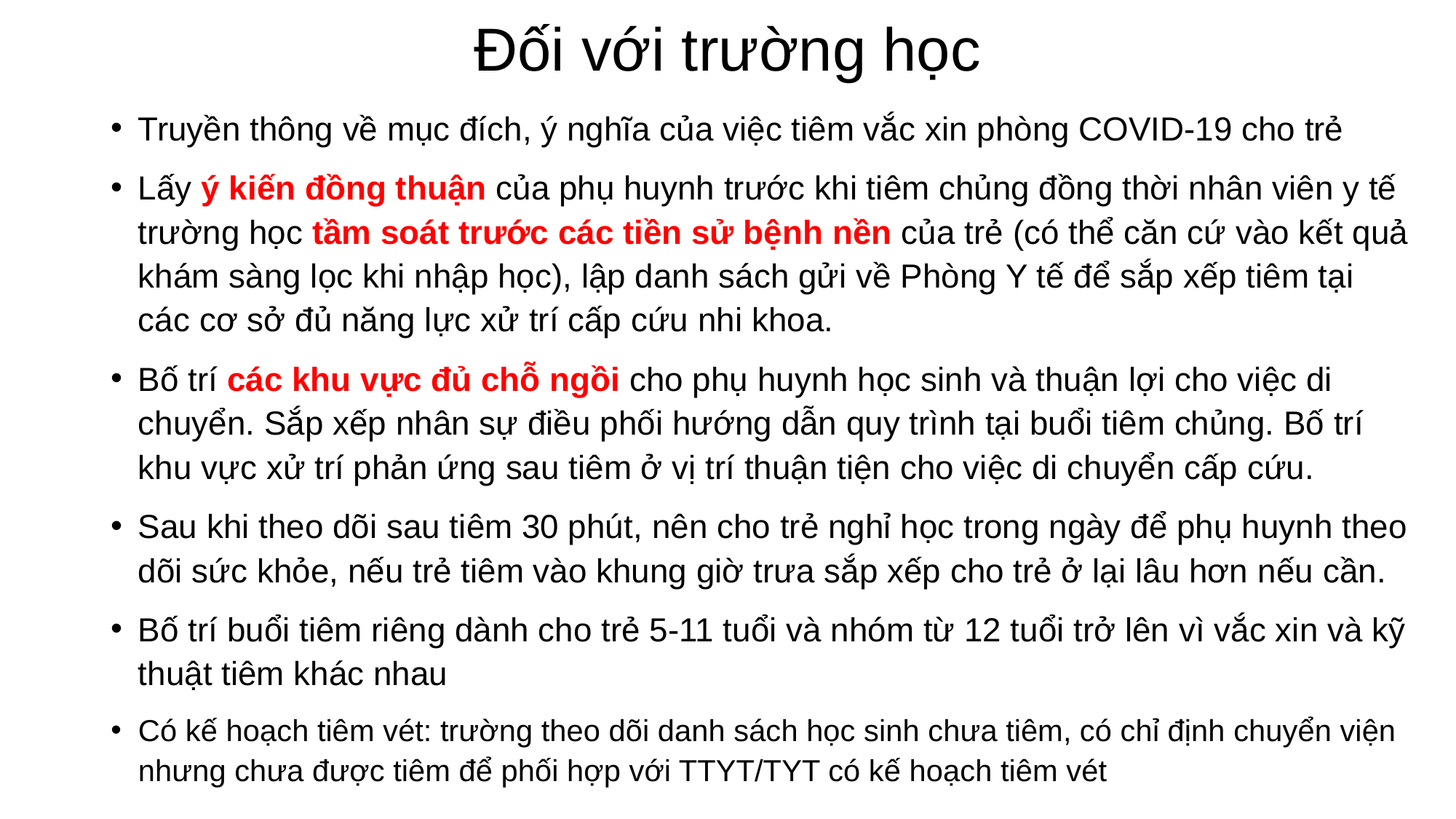

# Đối với trường học
Truyền thông về mục đích, ý nghĩa của việc tiêm vắc xin phòng COVID-19 cho trẻ
Lấy ý kiến đồng thuận của phụ huynh trước khi tiêm chủng đồng thời nhân viên y tế trường học tầm soát trước các tiền sử bệnh nền của trẻ (có thể căn cứ vào kết quả khám sàng lọc khi nhập học), lập danh sách gửi về Phòng Y tế để sắp xếp tiêm tại các cơ sở đủ năng lực xử trí cấp cứu nhi khoa.
Bố trí các khu vực đủ chỗ ngồi cho phụ huynh học sinh và thuận lợi cho việc di chuyển. Sắp xếp nhân sự điều phối hướng dẫn quy trình tại buổi tiêm chủng. Bố trí khu vực xử trí phản ứng sau tiêm ở vị trí thuận tiện cho việc di chuyển cấp cứu.
Sau khi theo dõi sau tiêm 30 phút, nên cho trẻ nghỉ học trong ngày để phụ huynh theo dõi sức khỏe, nếu trẻ tiêm vào khung giờ trưa sắp xếp cho trẻ ở lại lâu hơn nếu cần.
Bố trí buổi tiêm riêng dành cho trẻ 5-11 tuổi và nhóm từ 12 tuổi trở lên vì vắc xin và kỹ thuật tiêm khác nhau
Có kế hoạch tiêm vét: trường theo dõi danh sách học sinh chưa tiêm, có chỉ định chuyển viện nhưng chưa được tiêm để phối hợp với TTYT/TYT có kế hoạch tiêm vét